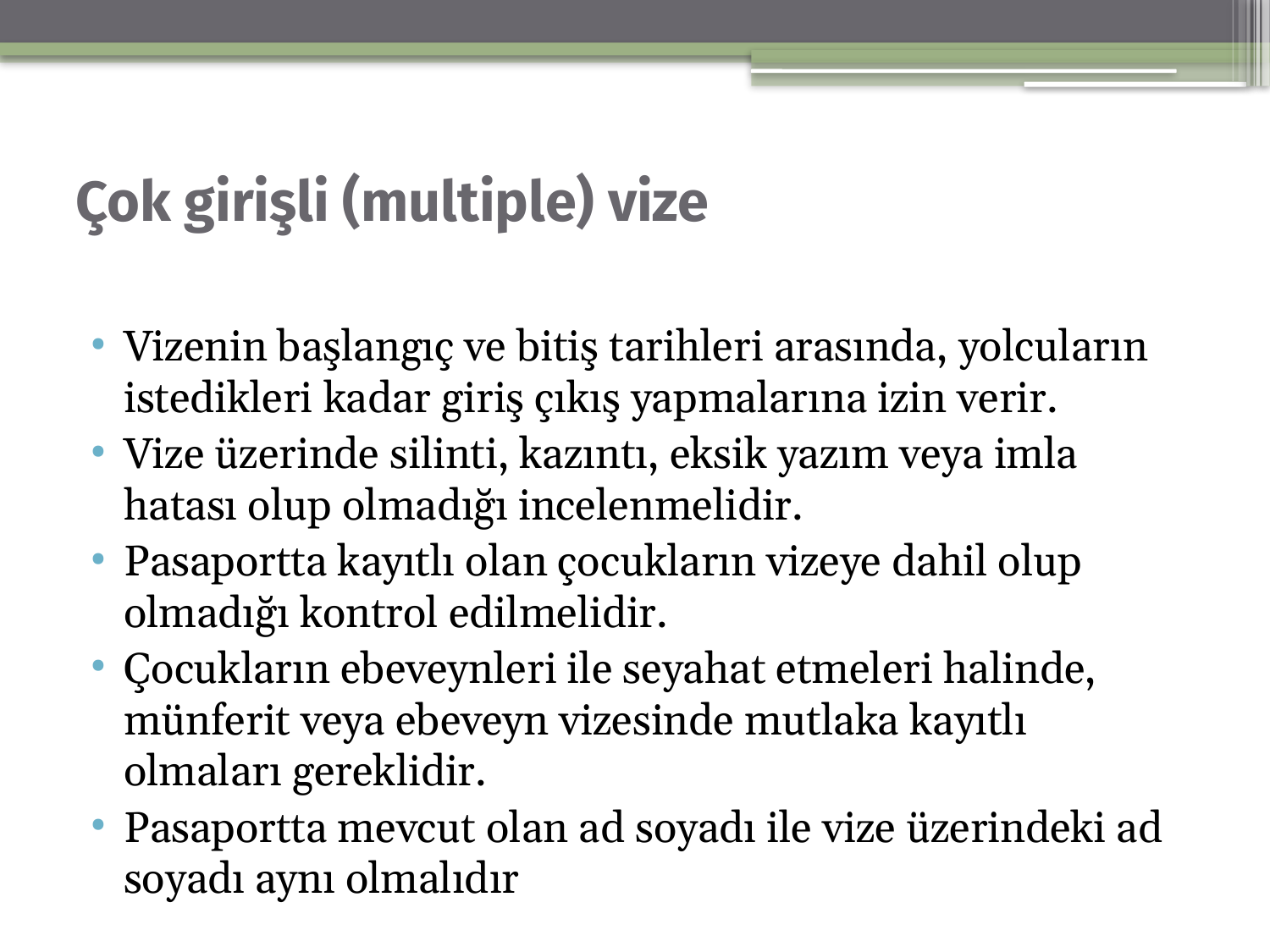

# Çok girişli (multiple) vize
Vizenin başlangıç ve bitiş tarihleri arasında, yolcuların istedikleri kadar giriş çıkış yapmalarına izin verir.
Vize üzerinde silinti, kazıntı, eksik yazım veya imla hatası olup olmadığı incelenmelidir.
Pasaportta kayıtlı olan çocukların vizeye dahil olup olmadığı kontrol edilmelidir.
Çocukların ebeveynleri ile seyahat etmeleri halinde, münferit veya ebeveyn vizesinde mutlaka kayıtlı olmaları gereklidir.
Pasaportta mevcut olan ad soyadı ile vize üzerindeki ad soyadı aynı olmalıdır